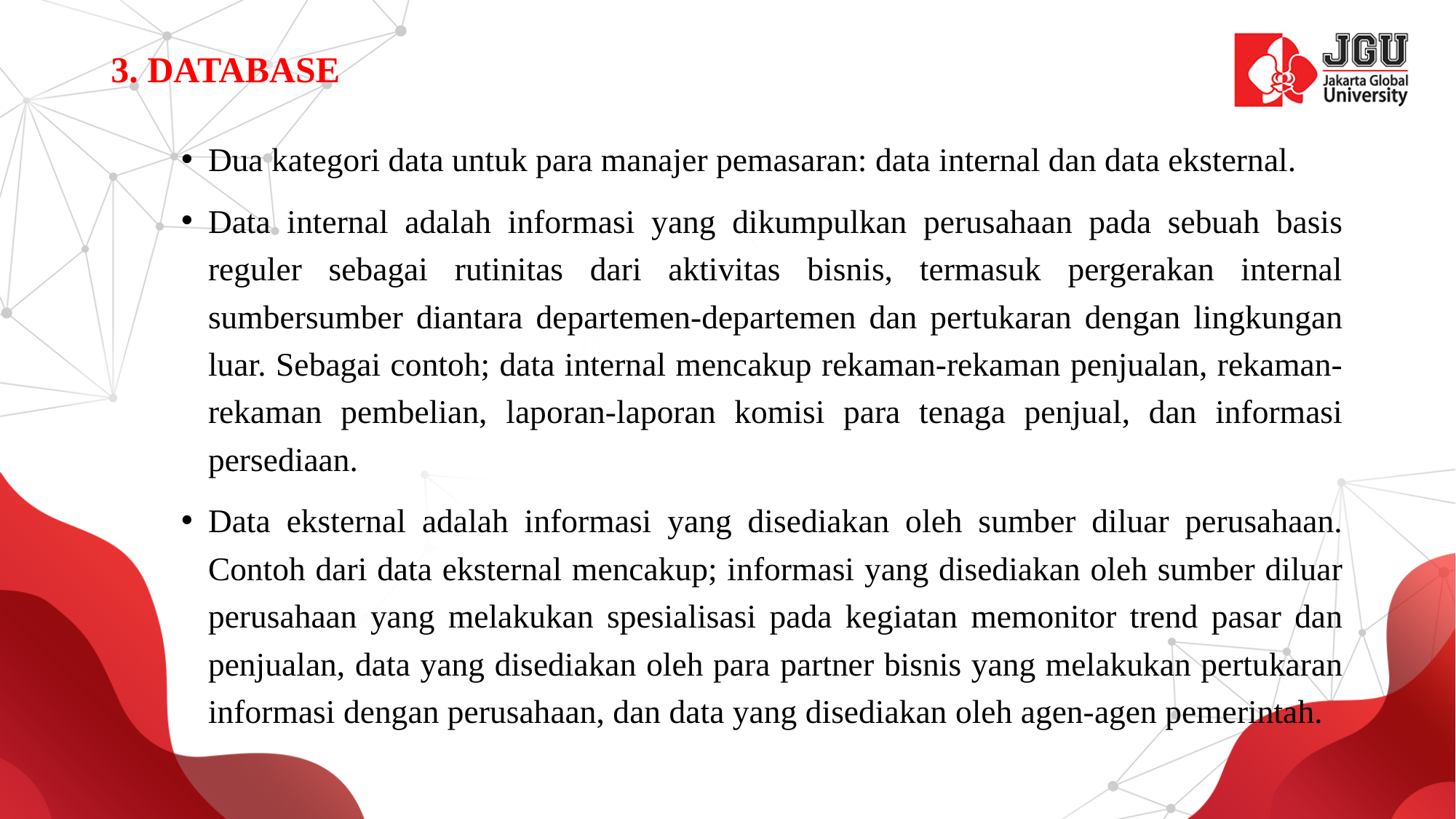

# 3. DATABASE
Dua kategori data untuk para manajer pemasaran: data internal dan data eksternal.
Data internal adalah informasi yang dikumpulkan perusahaan pada sebuah basis reguler sebagai rutinitas dari aktivitas bisnis, termasuk pergerakan internal sumbersumber diantara departemen-departemen dan pertukaran dengan lingkungan luar. Sebagai contoh; data internal mencakup rekaman-rekaman penjualan, rekaman-rekaman pembelian, laporan-laporan komisi para tenaga penjual, dan informasi persediaan.
Data eksternal adalah informasi yang disediakan oleh sumber diluar perusahaan. Contoh dari data eksternal mencakup; informasi yang disediakan oleh sumber diluar perusahaan yang melakukan spesialisasi pada kegiatan memonitor trend pasar dan penjualan, data yang disediakan oleh para partner bisnis yang melakukan pertukaran informasi dengan perusahaan, dan data yang disediakan oleh agen-agen pemerintah.